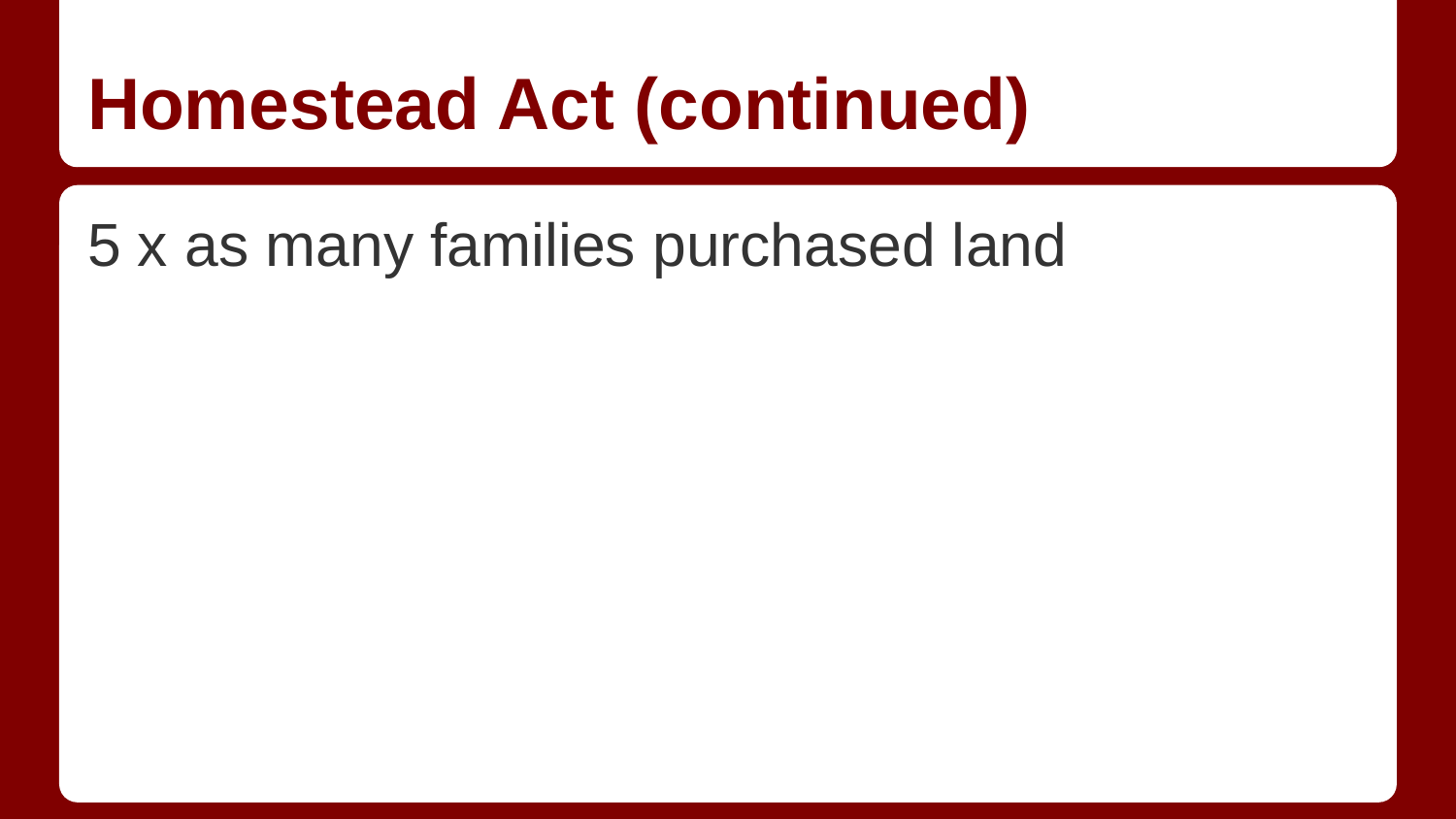

# Homestead Act (continued)
5 x as many families purchased land